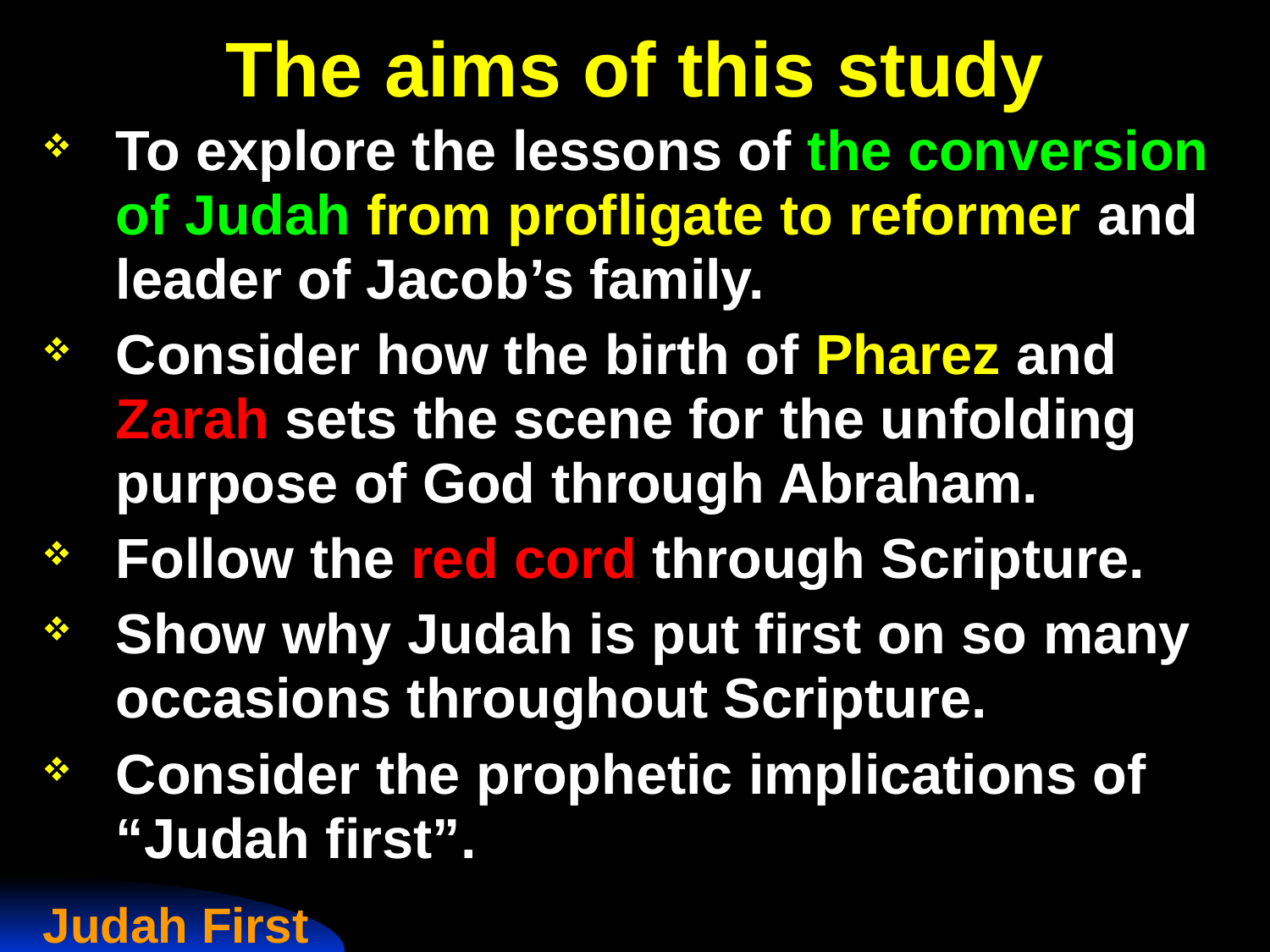

# The aims of this study
To explore the lessons of the conversion of Judah from profligate to reformer and leader of Jacob’s family.
Consider how the birth of Pharez and Zarah sets the scene for the unfolding purpose of God through Abraham.
Follow the red cord through Scripture.
Show why Judah is put first on so many occasions throughout Scripture.
Consider the prophetic implications of “Judah first”.
Judah First